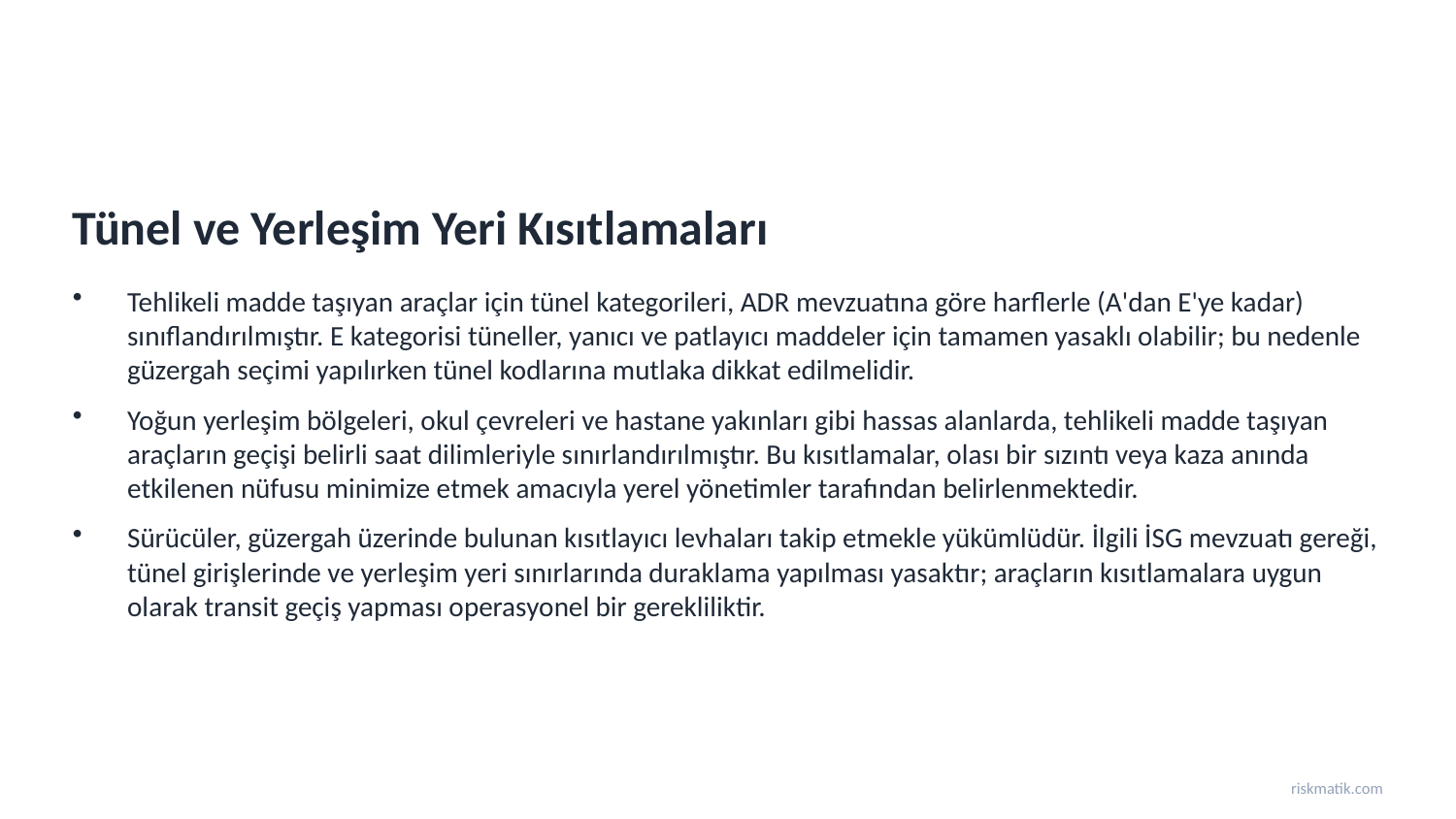

Tünel ve Yerleşim Yeri Kısıtlamaları
Tehlikeli madde taşıyan araçlar için tünel kategorileri, ADR mevzuatına göre harflerle (A'dan E'ye kadar) sınıflandırılmıştır. E kategorisi tüneller, yanıcı ve patlayıcı maddeler için tamamen yasaklı olabilir; bu nedenle güzergah seçimi yapılırken tünel kodlarına mutlaka dikkat edilmelidir.
Yoğun yerleşim bölgeleri, okul çevreleri ve hastane yakınları gibi hassas alanlarda, tehlikeli madde taşıyan araçların geçişi belirli saat dilimleriyle sınırlandırılmıştır. Bu kısıtlamalar, olası bir sızıntı veya kaza anında etkilenen nüfusu minimize etmek amacıyla yerel yönetimler tarafından belirlenmektedir.
Sürücüler, güzergah üzerinde bulunan kısıtlayıcı levhaları takip etmekle yükümlüdür. İlgili İSG mevzuatı gereği, tünel girişlerinde ve yerleşim yeri sınırlarında duraklama yapılması yasaktır; araçların kısıtlamalara uygun olarak transit geçiş yapması operasyonel bir gerekliliktir.
riskmatik.com